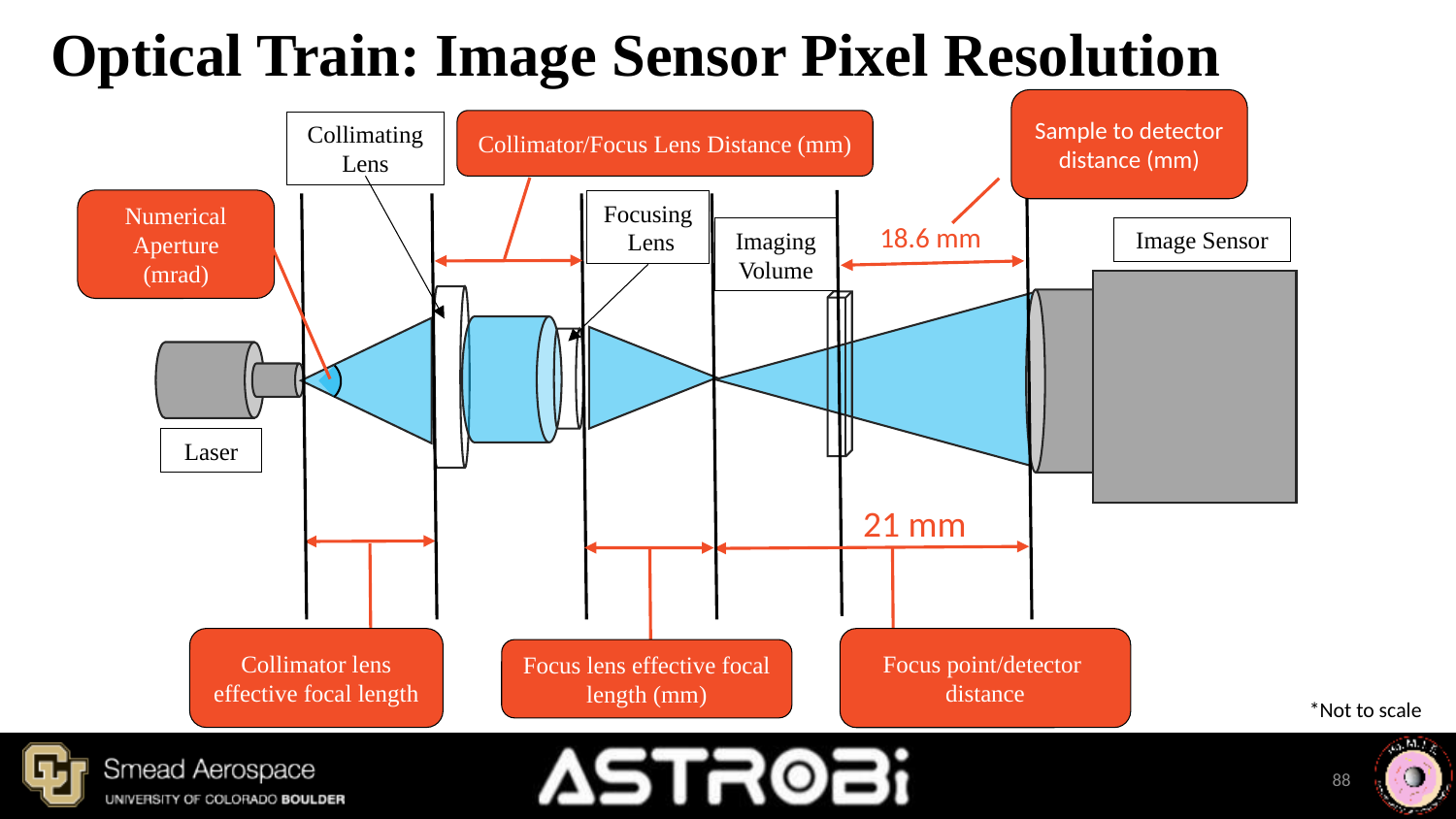

# Optical Train: Image Sensor Pixel Resolution
Sample to detector distance (mm)
Collimator/Focus Lens Distance (mm)
Collimating Lens
Focusing Lens
Image Sensor
Imaging Volume

Laser
Numerical Aperture
(mrad)
18.6 mm

21 mm
Focus point/detector
distance
Collimator lens effective focal length
Focus lens effective focal length (mm)
*Not to scale
88